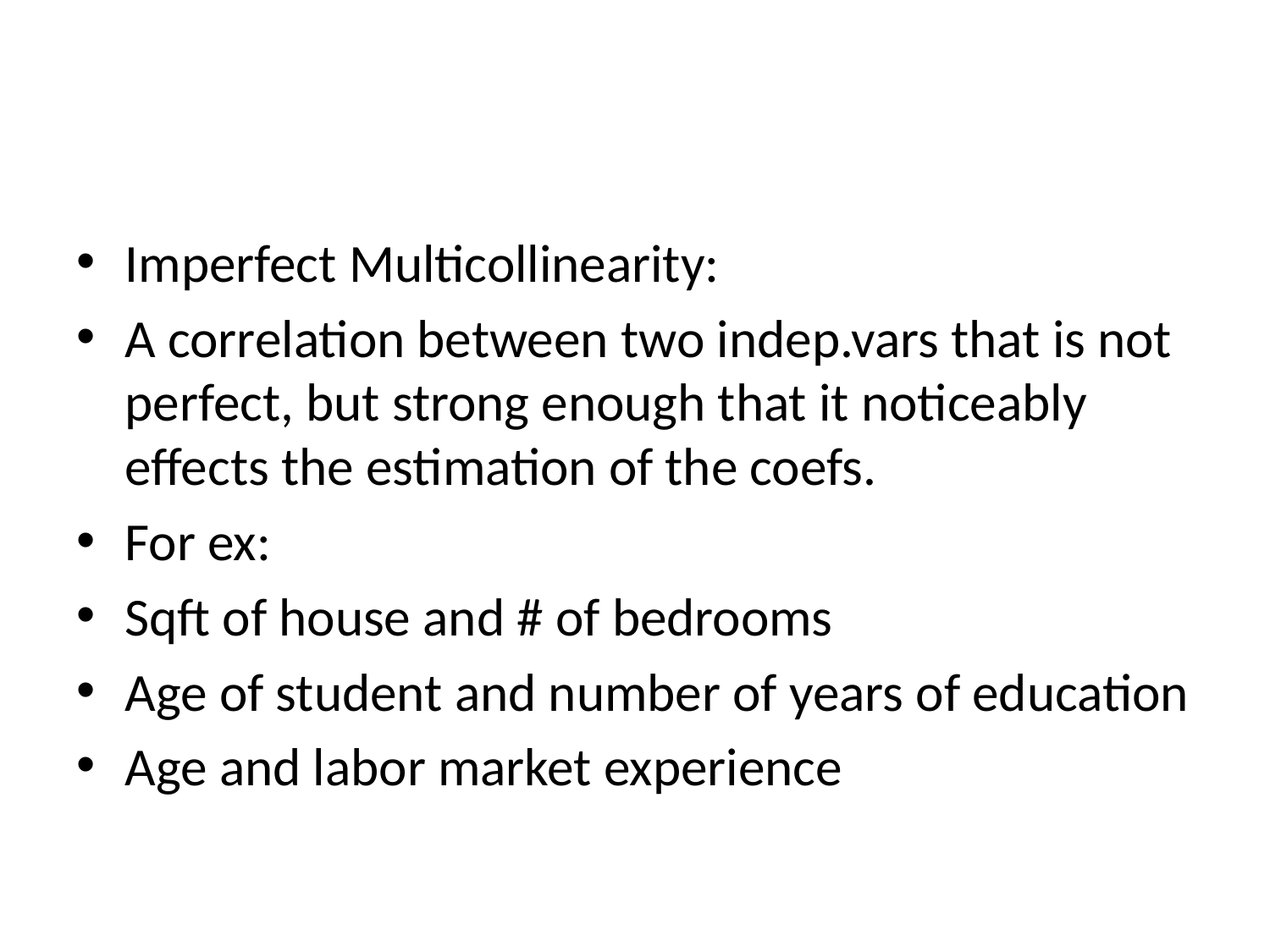

#
Imperfect Multicollinearity:
A correlation between two indep.vars that is not perfect, but strong enough that it noticeably effects the estimation of the coefs.
For ex:
Sqft of house and # of bedrooms
Age of student and number of years of education
Age and labor market experience